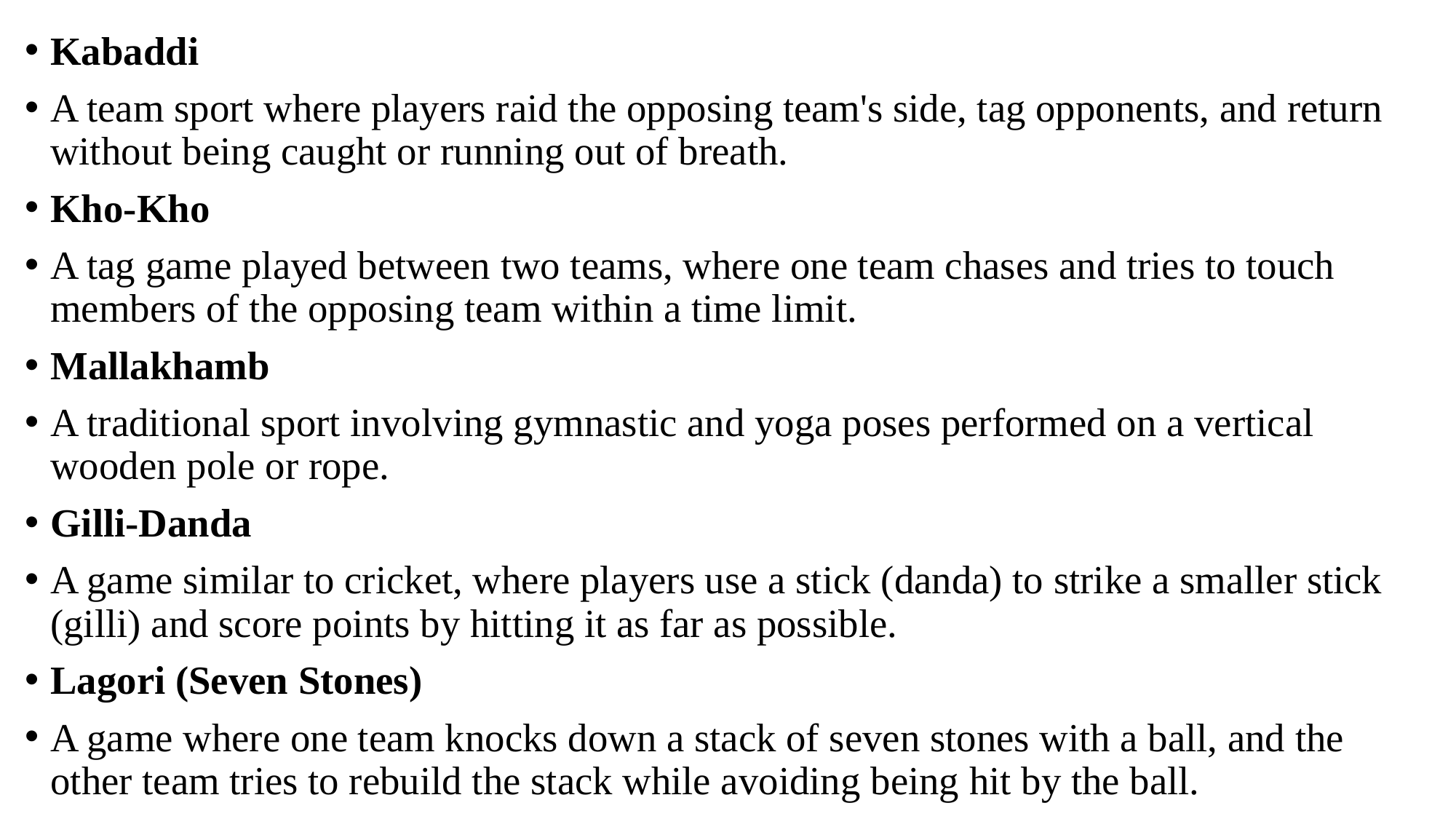

Kabaddi
A team sport where players raid the opposing team's side, tag opponents, and return without being caught or running out of breath.
Kho-Kho
A tag game played between two teams, where one team chases and tries to touch members of the opposing team within a time limit.
Mallakhamb
A traditional sport involving gymnastic and yoga poses performed on a vertical wooden pole or rope.
Gilli-Danda
A game similar to cricket, where players use a stick (danda) to strike a smaller stick (gilli) and score points by hitting it as far as possible.
Lagori (Seven Stones)
A game where one team knocks down a stack of seven stones with a ball, and the other team tries to rebuild the stack while avoiding being hit by the ball.